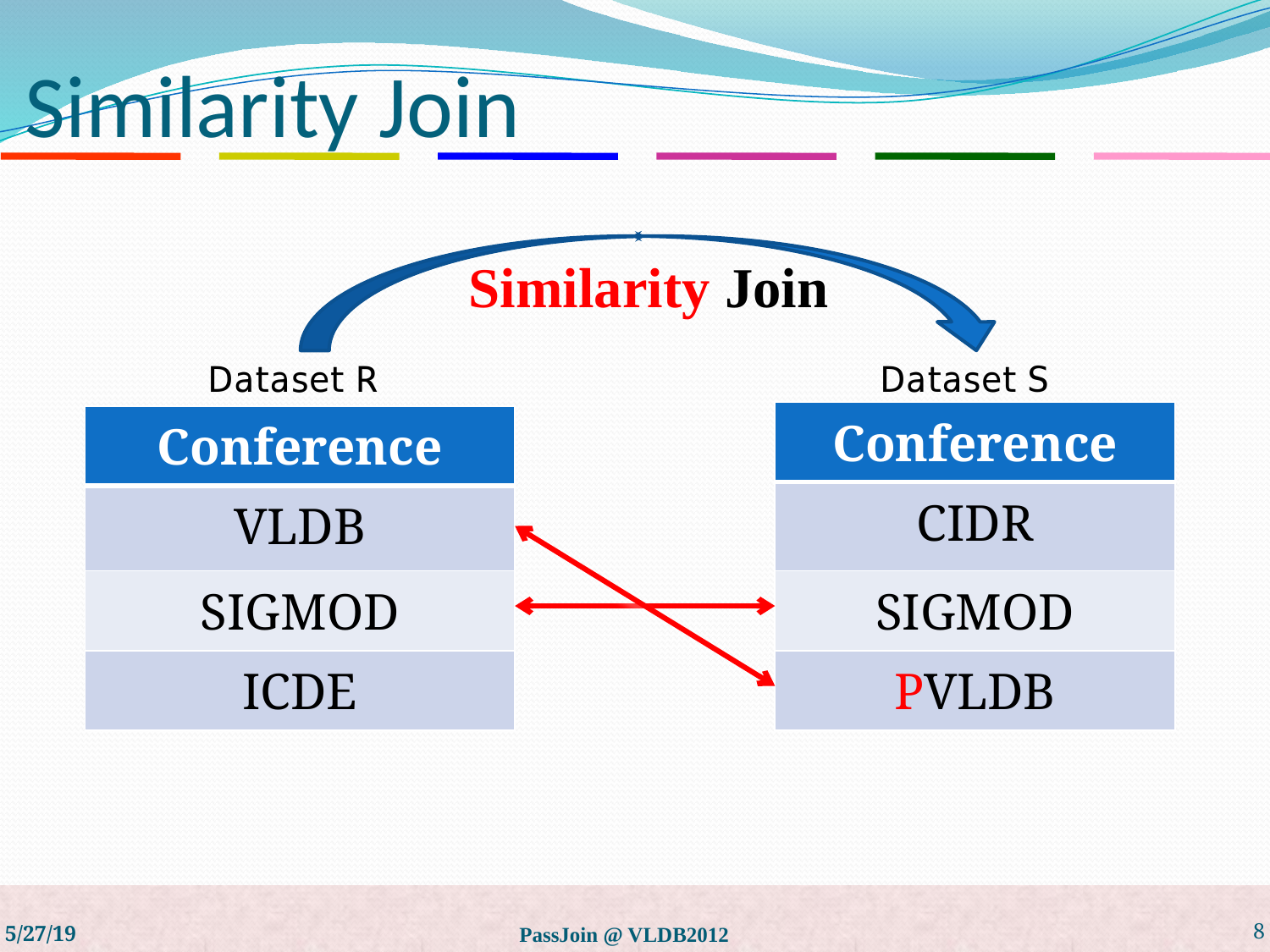

# Similarity Join

Similarity Join
Dataset R
Dataset S
| Conference |
| --- |
| CIDR |
| SIGMOD |
| PVLDB |
| Conference |
| --- |
| VLDB |
| SIGMOD |
| ICDE |
5/27/19
PassJoin @ VLDB2012
8